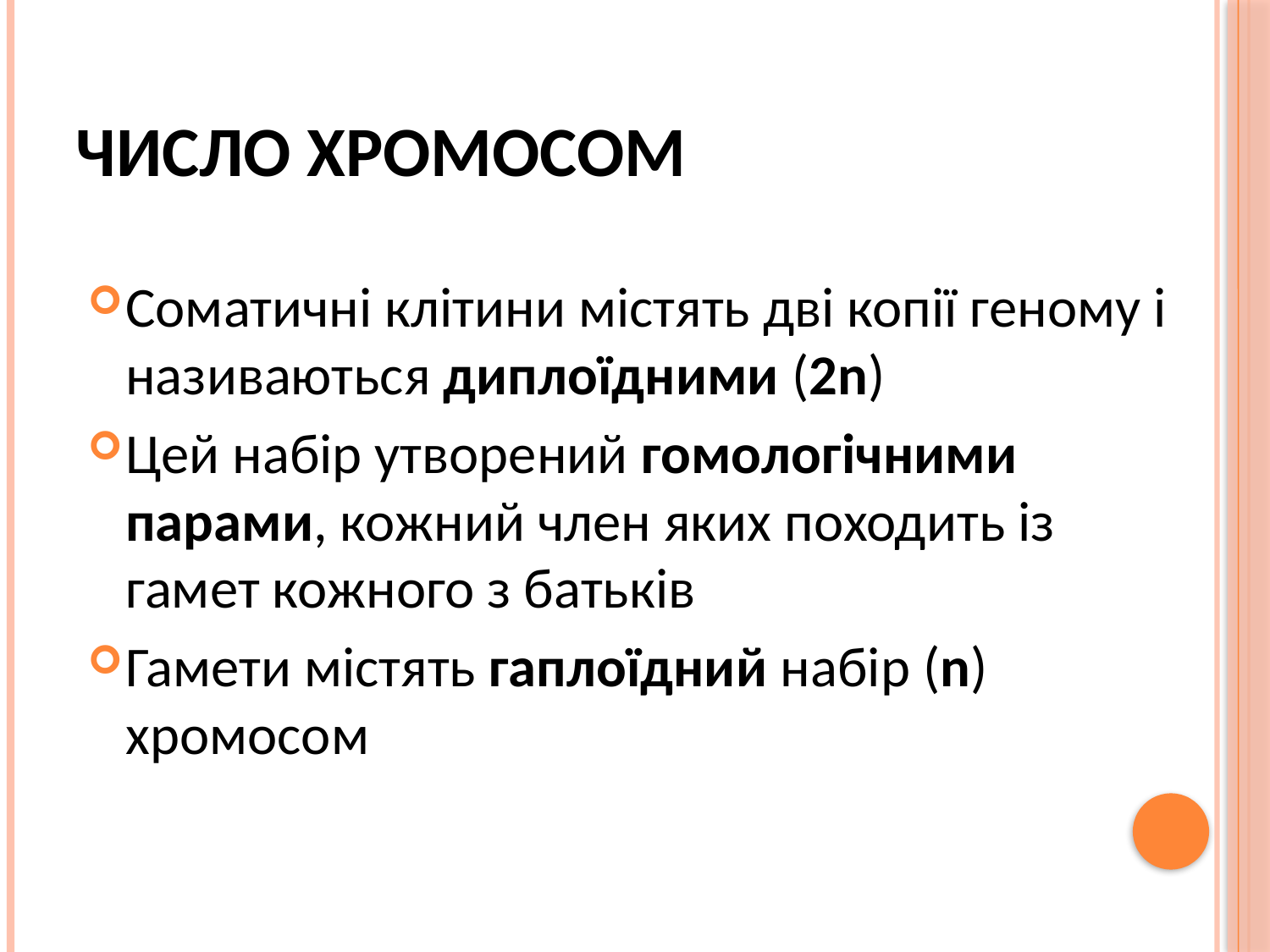

# Число хромосом
Соматичні клітини містять дві копії геному і називаються диплоїдними (2n)
Цей набір утворений гомологічними парами, кожний член яких походить із гамет кожного з батьків
Гамети містять гаплоїдний набір (n) хромосом